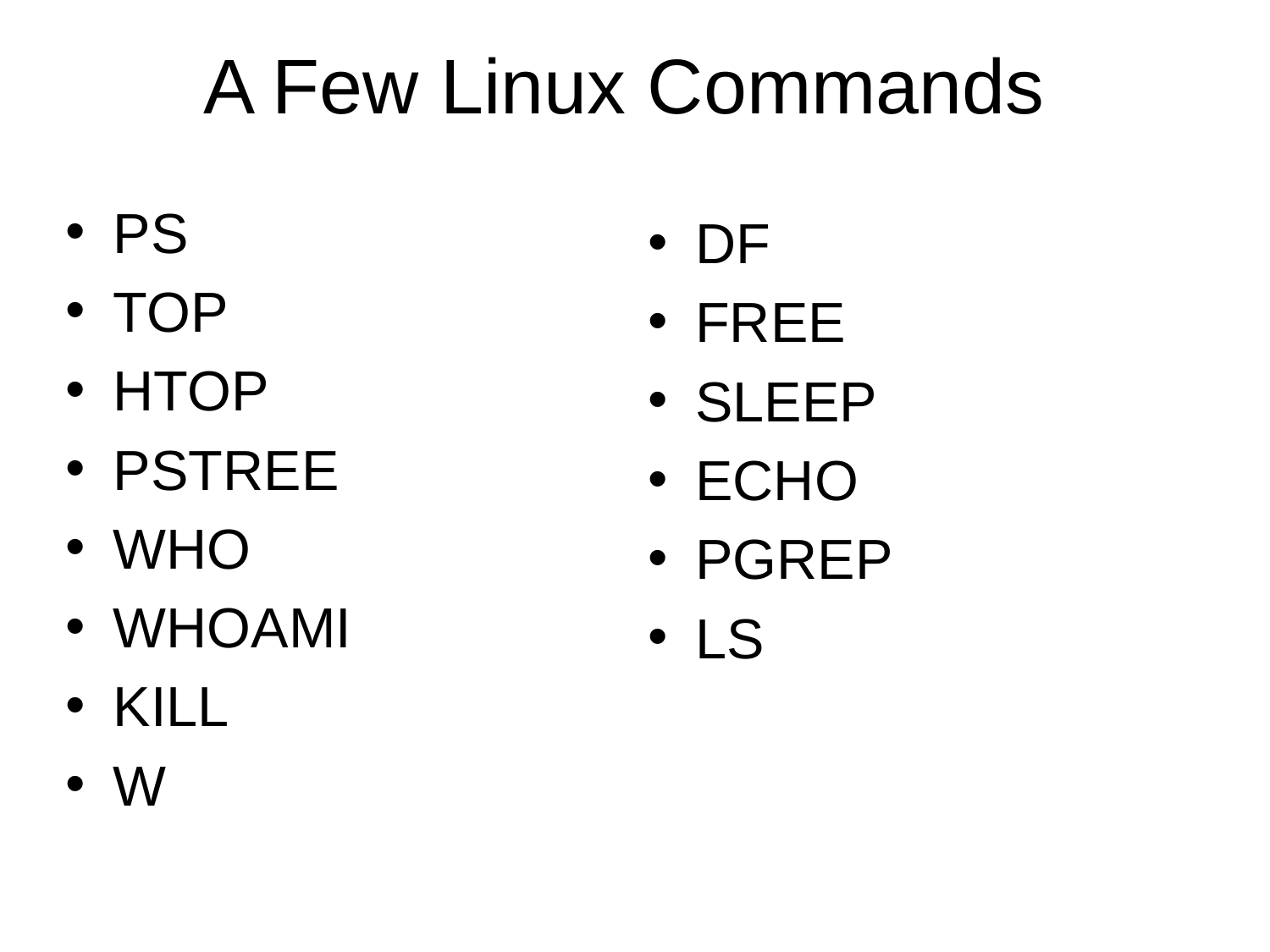

A Few Linux Commands
PS
TOP
HTOP
PSTREE
WHO
WHOAMI
KILL
W

DF
FREE
SLEEP
ECHO
PGREP
LS